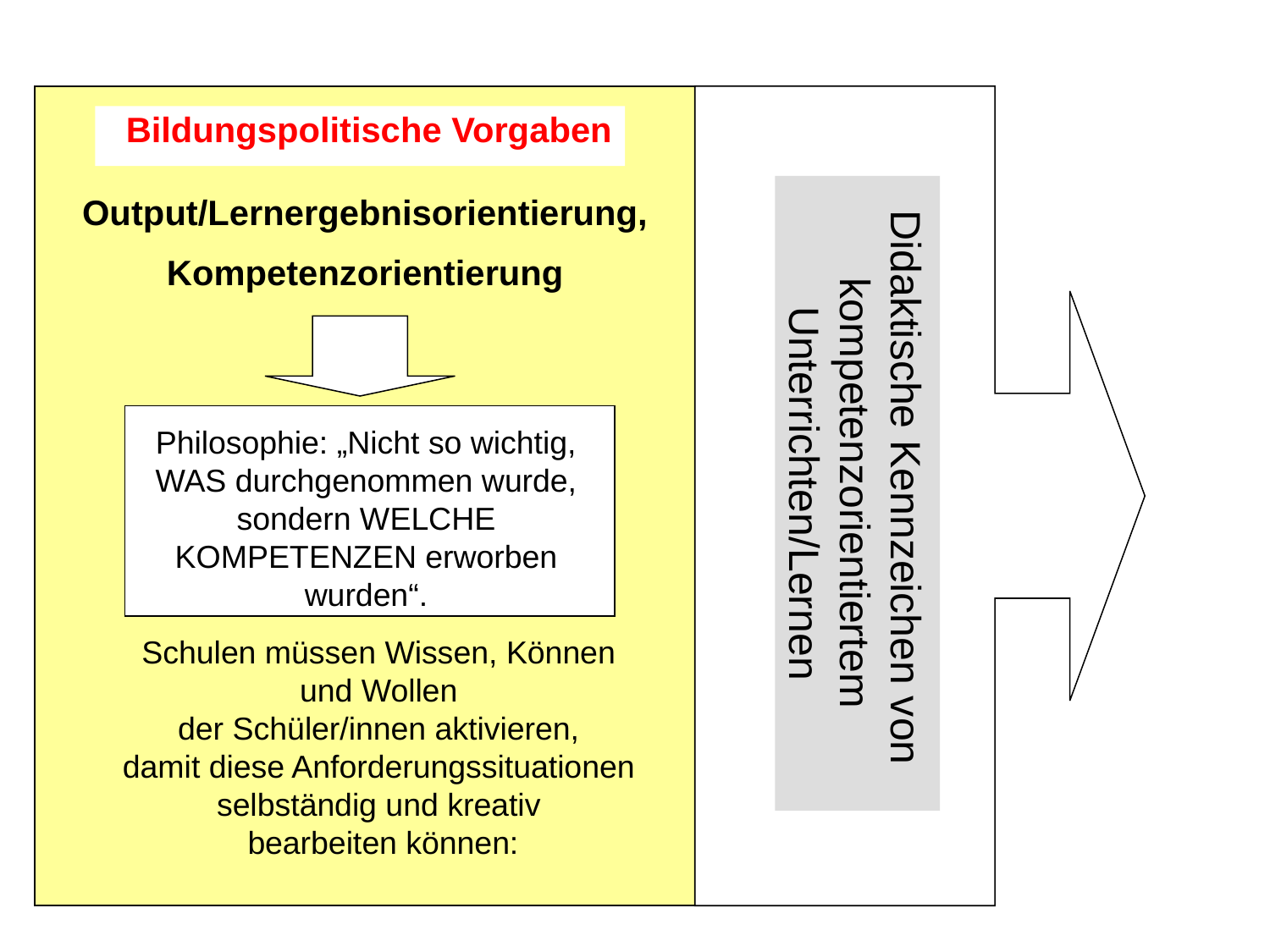

Bildungspolitische Vorgaben

Output/Lernergebnisorientierung,
Kompetenzorientierung

Didaktische Kennzeichen von
kompetenzorientiertem Unterrichten/Lernen
Philosophie: „Nicht so wichtig, WAS durchgenommen wurde, sondern WELCHE KOMPETENZEN erworben wurden“.
Schulen müssen Wissen, Können
und Wollen
der Schüler/innen aktivieren,
damit diese Anforderungssituationen
selbständig und kreativ
bearbeiten können: